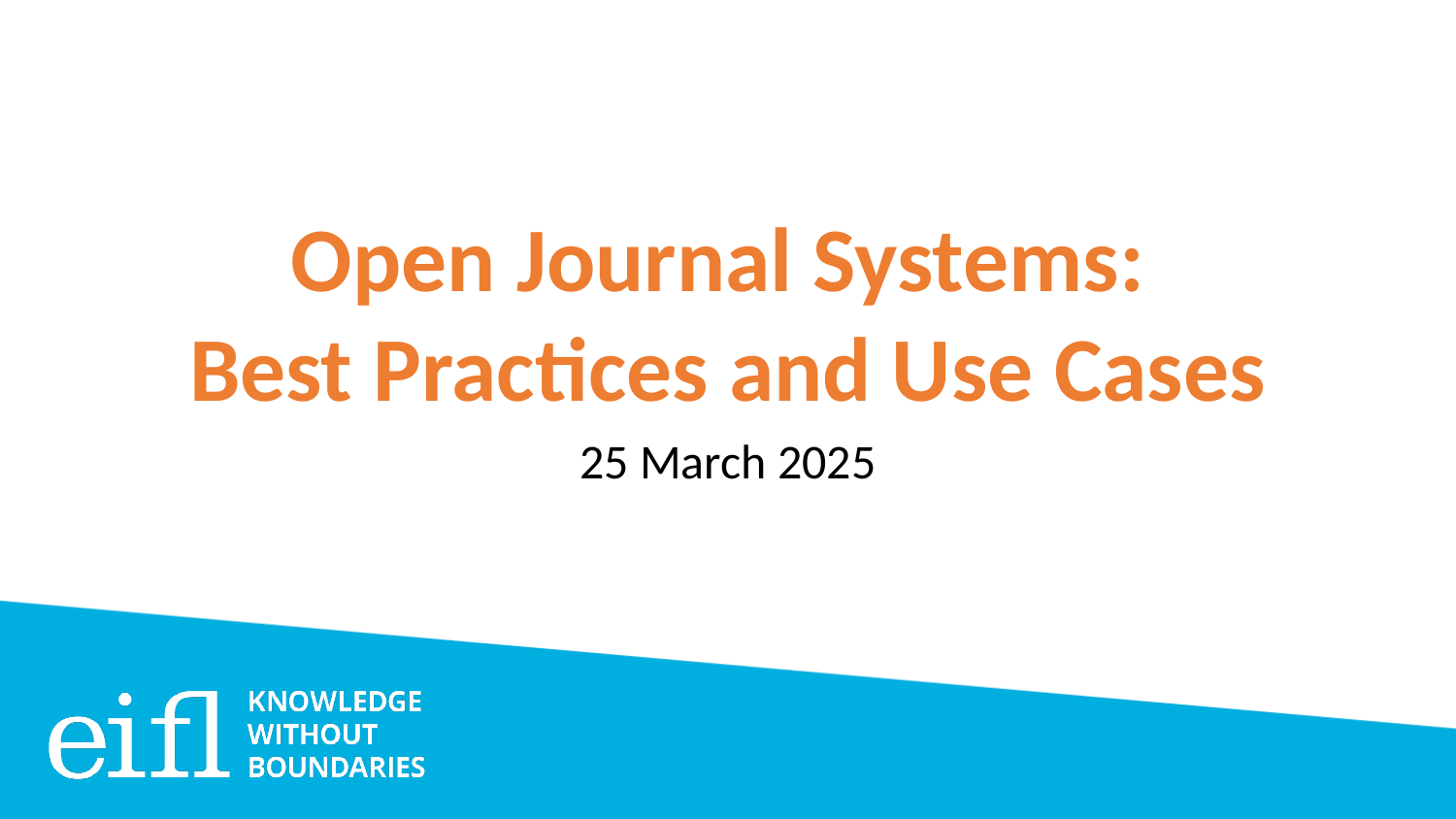

# Open Journal Systems: Best Practices and Use Cases
25 March 2025